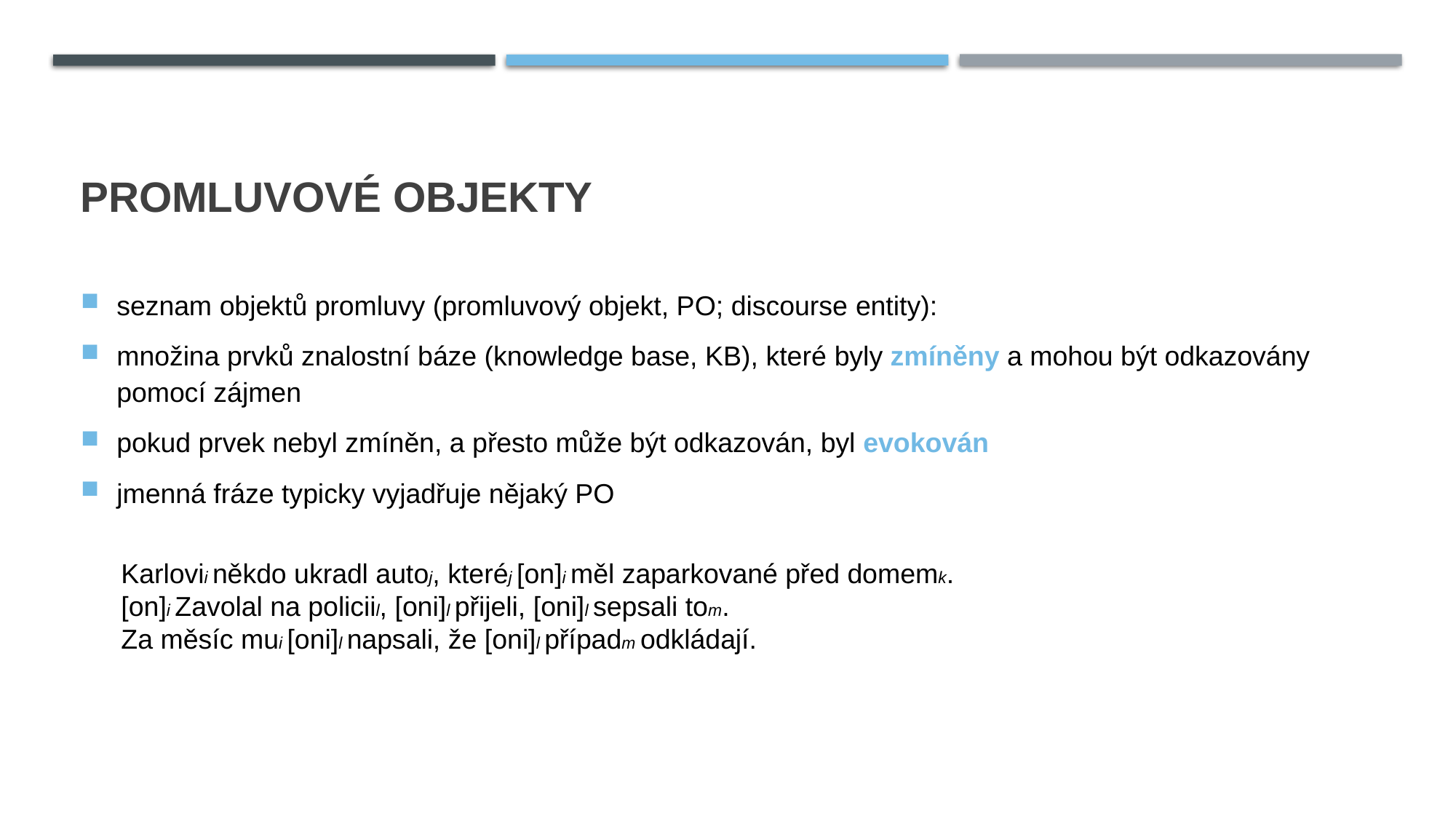

# Promluvové objekty
seznam objektů promluvy (promluvový objekt, PO; discourse entity):
množina prvků znalostní báze (knowledge base, KB), které byly zmíněny a mohou být odkazovány pomocí zájmen
pokud prvek nebyl zmíněn, a přesto může být odkazován, byl evokován
jmenná fráze typicky vyjadřuje nějaký PO
Karlovii někdo ukradl autoj, kteréj [on]i měl zaparkované před domemk.
[on]i Zavolal na policiil, [oni]l přijeli, [oni]l sepsali tom.
Za měsíc mui [oni]l napsali, že [oni]l případm odkládají.